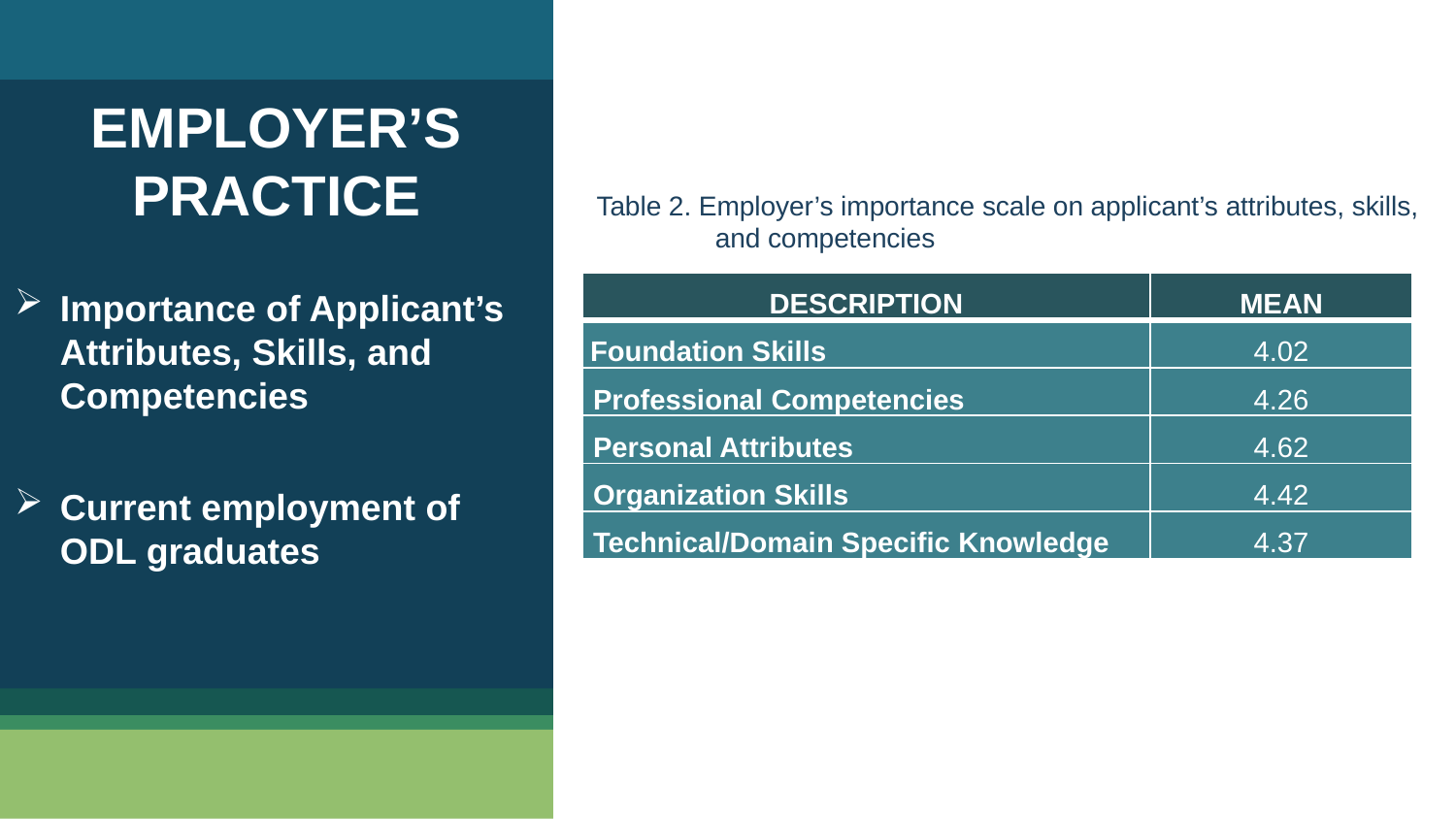

EMPLOYER’S PRACTICE
Importance of Applicant’s Attributes, Skills, and Competencies

Current employment of ODL graduates
Table 2. Employer’s importance scale on applicant’s attributes, skills, and competencies
| DESCRIPTION | MEAN |
| --- | --- |
| Foundation Skills | 4.02 |
| Professional Competencies | 4.26 |
| Personal Attributes | 4.62 |
| Organization Skills | 4.42 |
| Technical/Domain Specific Knowledge | 4.37 |